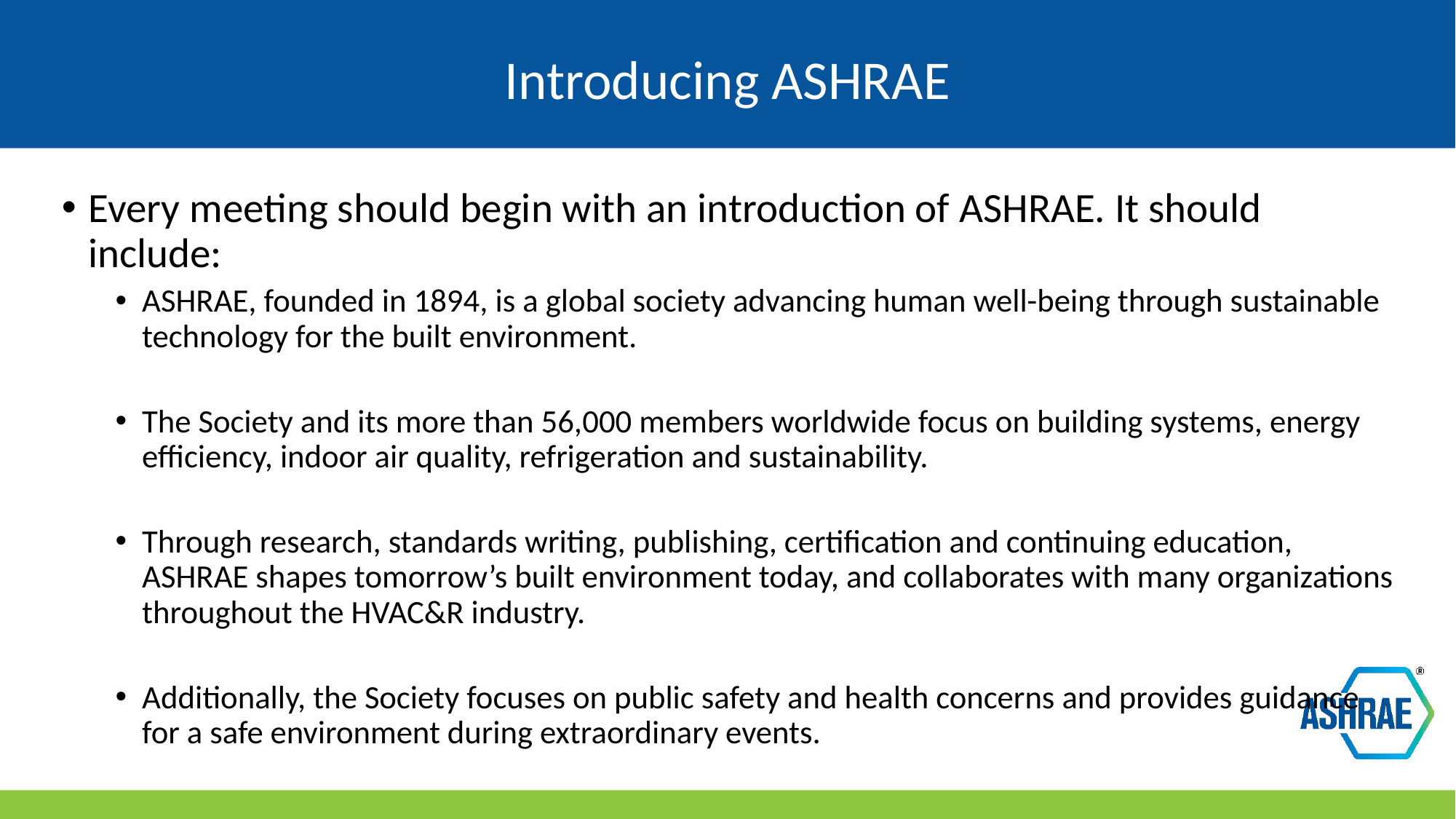

# Introducing ASHRAE
Every meeting should begin with an introduction of ASHRAE. It should include:
ASHRAE, founded in 1894, is a global society advancing human well-being through sustainable technology for the built environment.

The Society and its more than 56,000 members worldwide focus on building systems, energy efficiency, indoor air quality, refrigeration and sustainability.

Through research, standards writing, publishing, certification and continuing education, ASHRAE shapes tomorrow’s built environment today, and collaborates with many organizations throughout the HVAC&R industry.

Additionally, the Society focuses on public safety and health concerns and provides guidance for a safe environment during extraordinary events.